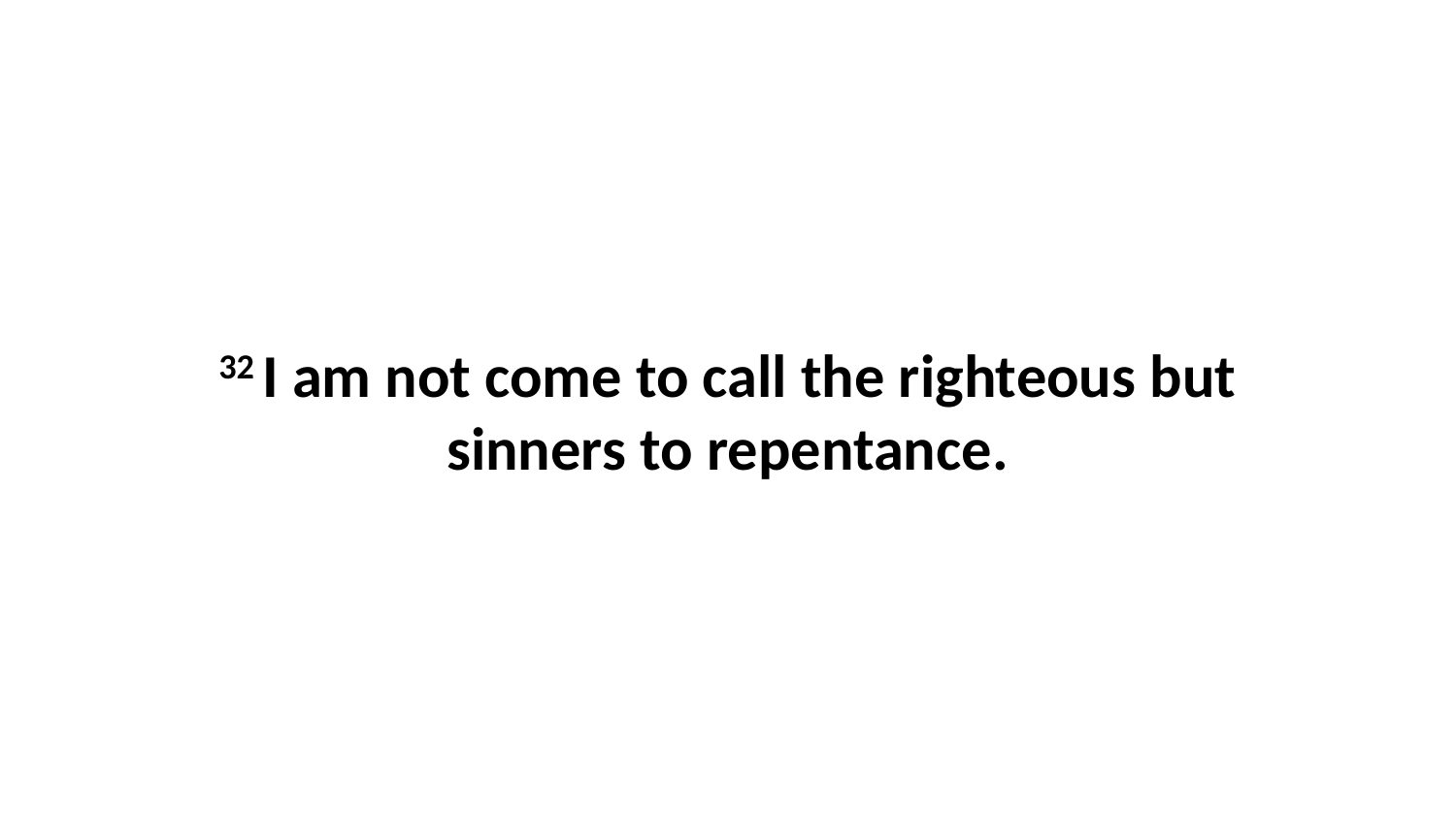

32 I am not come to call the righteous but sinners to repentance.